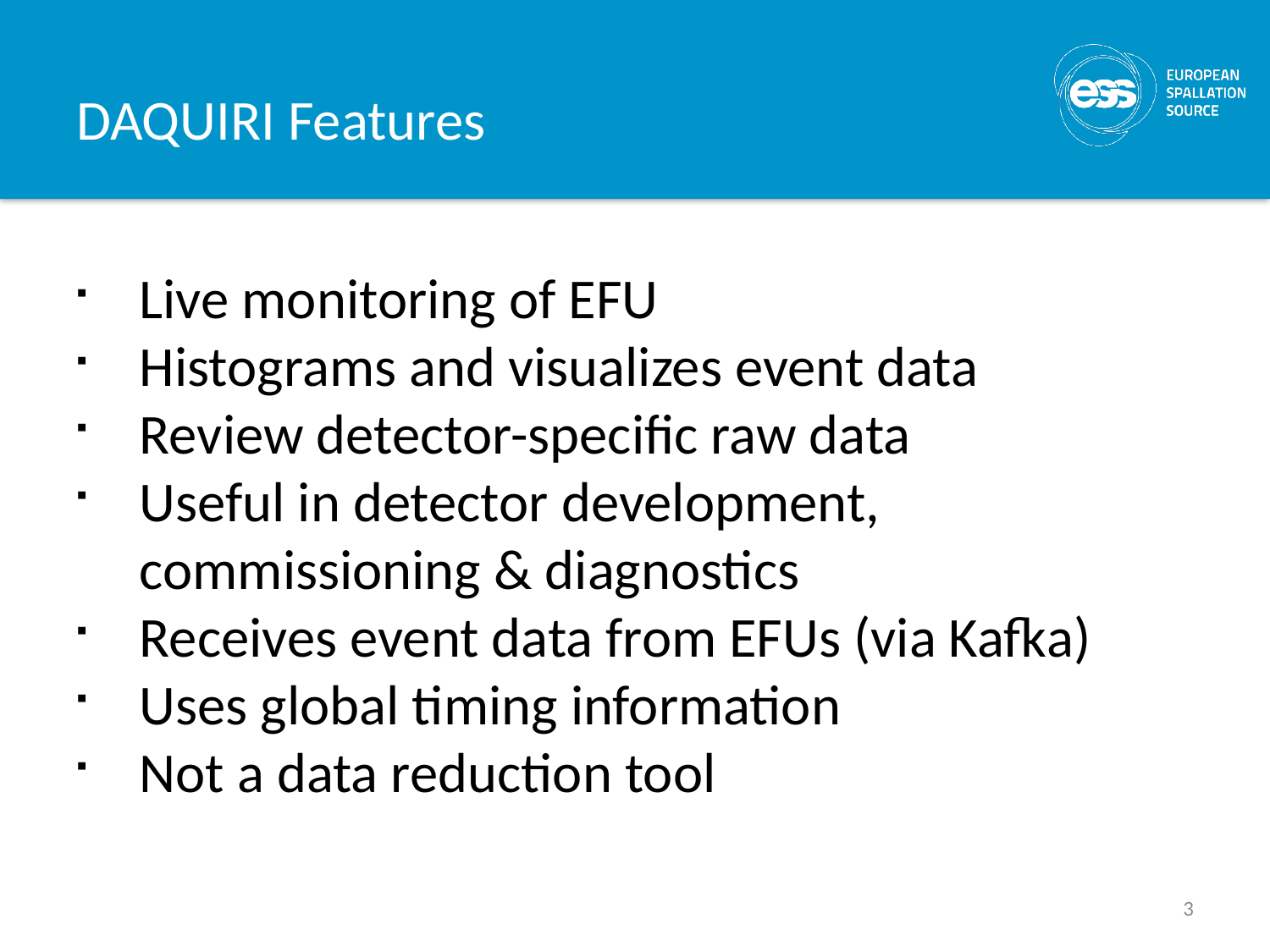

# DAQUIRI Features
Live monitoring of EFU
Histograms and visualizes event data
Review detector-specific raw data
Useful in detector development, commissioning & diagnostics
Receives event data from EFUs (via Kafka)
Uses global timing information
Not a data reduction tool
3